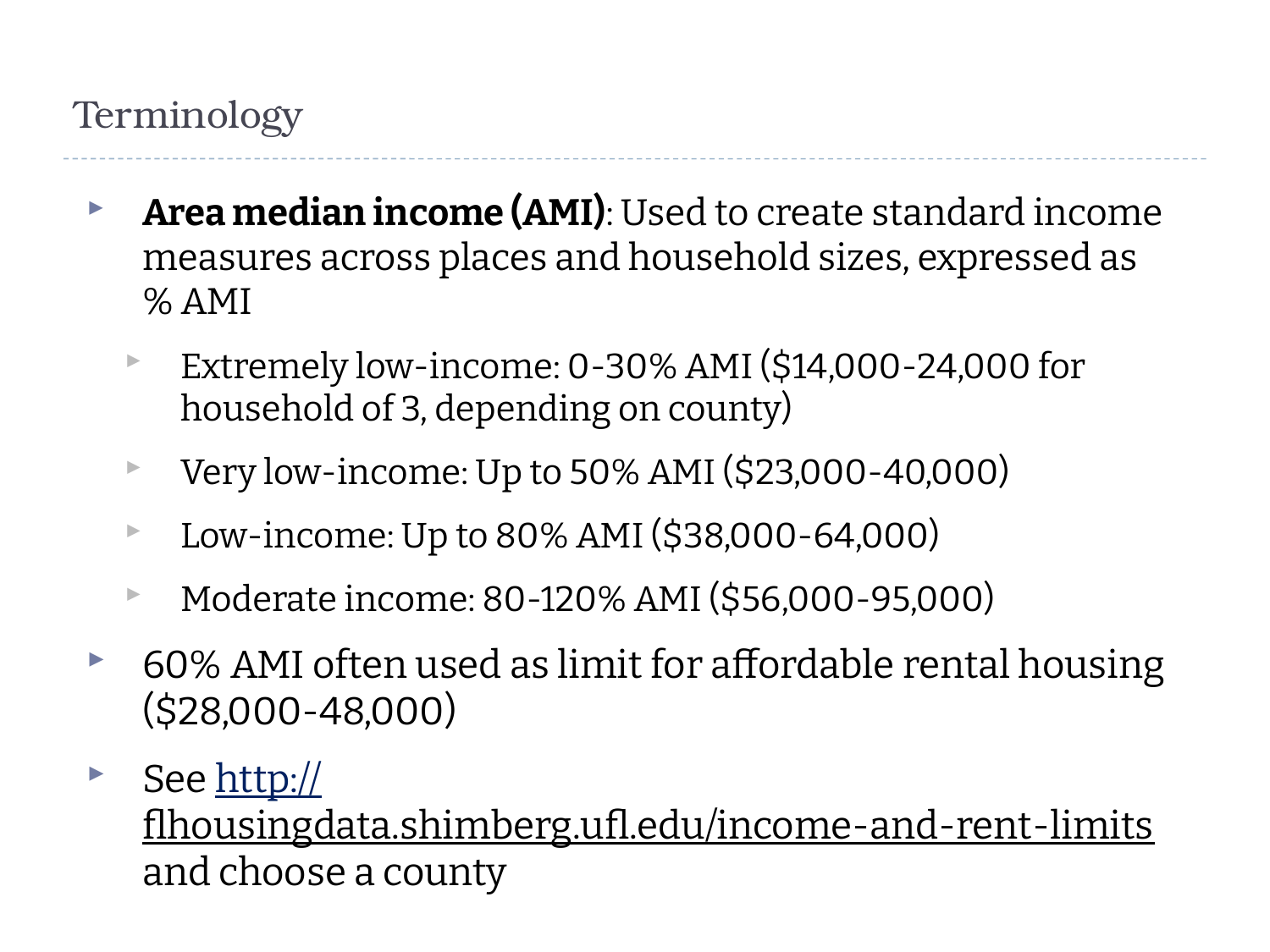

# Terminology
Area median income (AMI): Used to create standard income measures across places and household sizes, expressed as % AMI
Extremely low-income: 0-30% AMI ($14,000-24,000 for household of 3, depending on county)
Very low-income: Up to 50% AMI ($23,000-40,000)
Low-income: Up to 80% AMI ($38,000-64,000)
Moderate income: 80-120% AMI ($56,000-95,000)
60% AMI often used as limit for affordable rental housing ($28,000-48,000)
See http://flhousingdata.shimberg.ufl.edu/income-and-rent-limits and choose a county